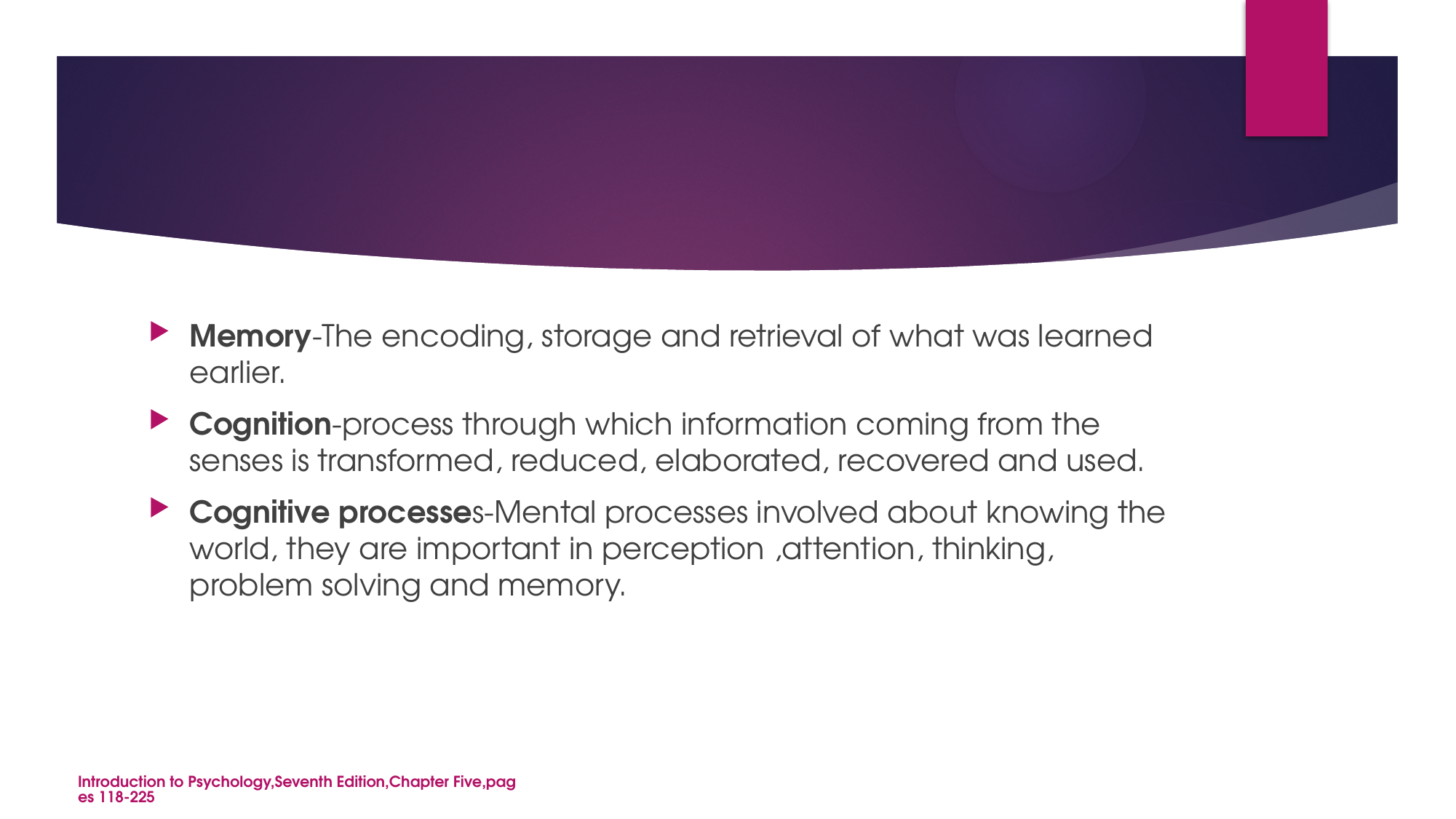

Memory-The encoding, storage and retrieval of what was learned earlier.
Cognition-process through which information coming from the senses is transformed, reduced, elaborated, recovered and used.
Cognitive processes-Mental processes involved about knowing the world, they are important in perception ,attention, thinking, problem solving and memory.
Introduction to Psychology,Seventh Edition,Chapter Five,pages 118-225